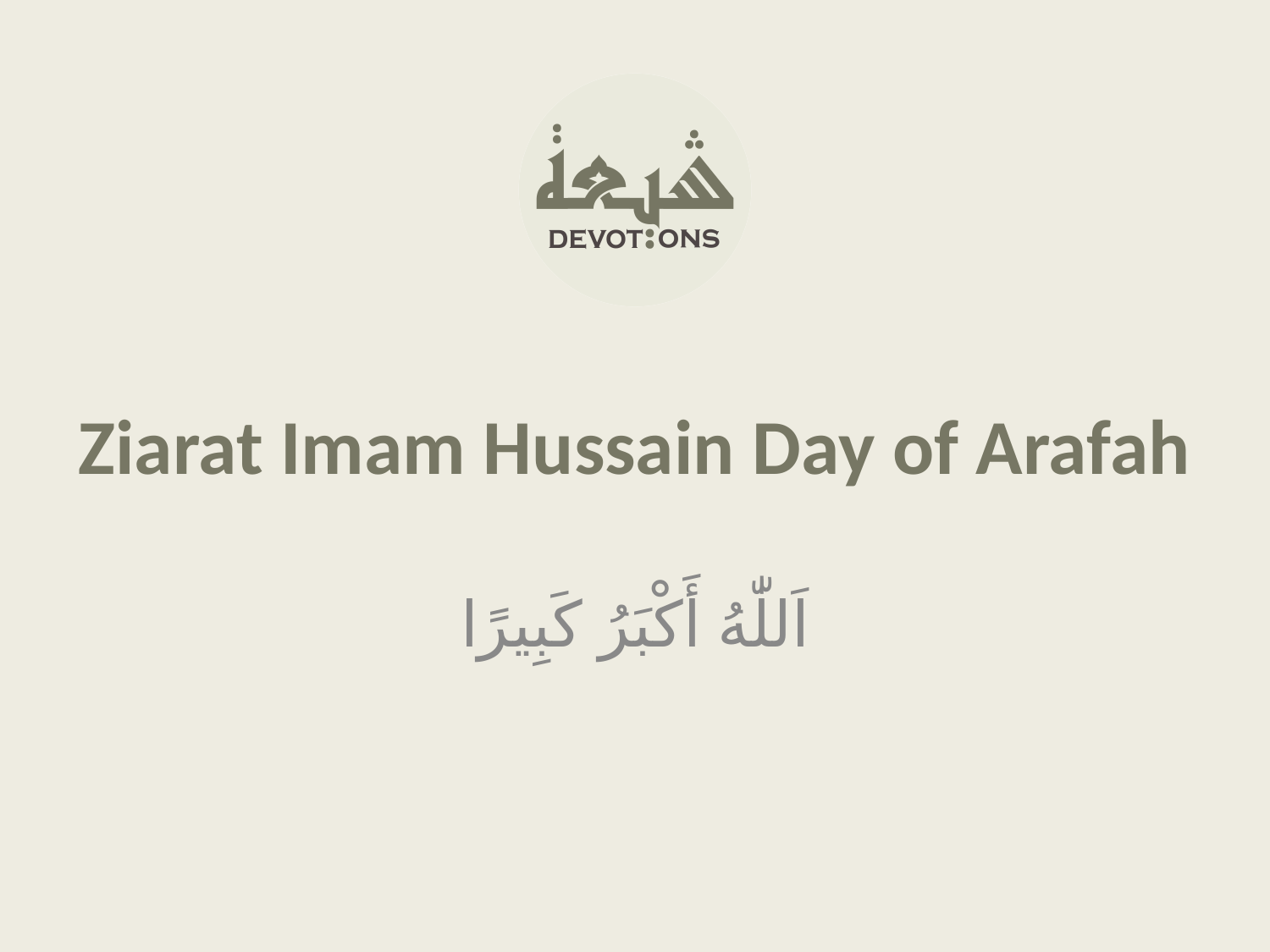

Ziarat Imam Hussain Day of Arafah
اَللّٰهُ أَكْبَرُ كَبِيرًا